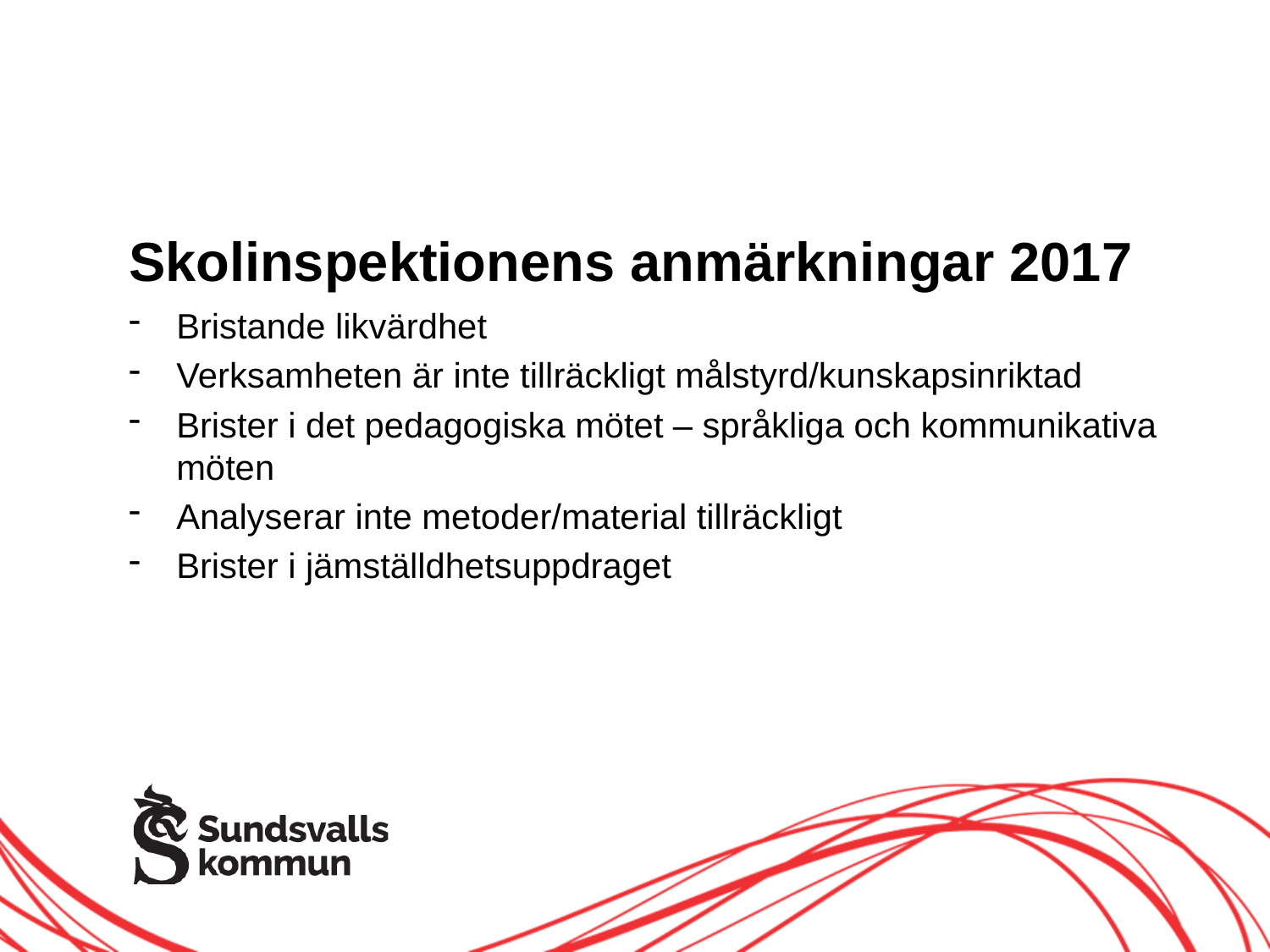

# Skolinspektionens anmärkningar 2017
Bristande likvärdhet
Verksamheten är inte tillräckligt målstyrd/kunskapsinriktad
Brister i det pedagogiska mötet – språkliga och kommunikativa möten
Analyserar inte metoder/material tillräckligt
Brister i jämställdhetsuppdraget